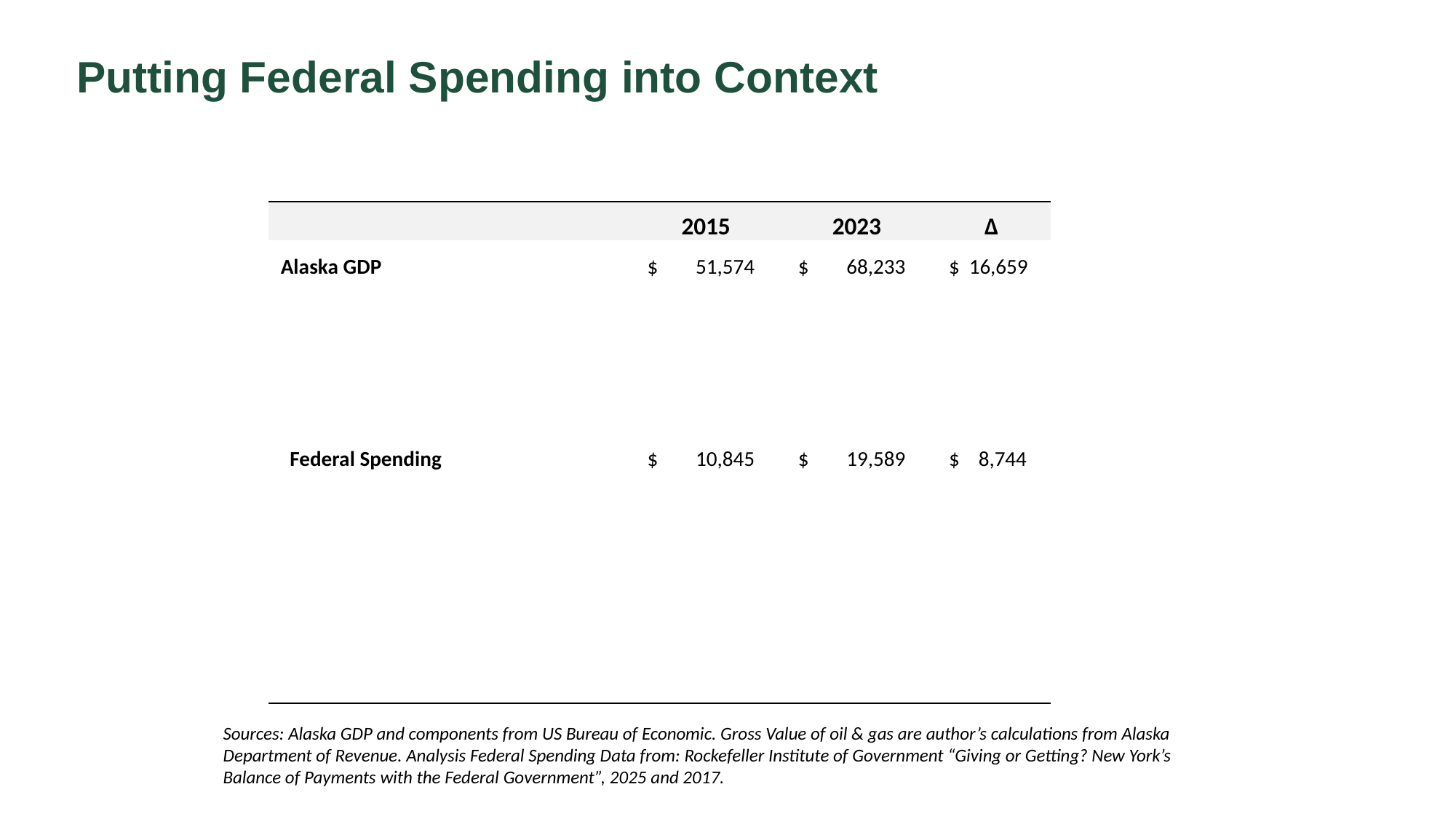

#
Putting Federal Spending into Context
|  | 2015 | 2023 | Δ |
| --- | --- | --- | --- |
| Alaska GDP | $ 51,574 | $ 68,233 | $ 16,659 |
| Oil & Gas - Gross Value | $ 9,944 | $ 14,356 | $ 4,411 |
| Oil & Gas - GDP Components | $ 10,611 | $ 13,693 | $ 3,082 |
| Hardrock/Coal Mining | $ 1,215 | $ 2,195 | $ 980 |
| Fisheries | $ 1,440 | $ 1,729 | $ 289 |
| Federal Spending | $ 10,845 | $ 19,589 | $ 8,744 |
| Direct Payments | $ 4,029 | $ 6,616 | $ 2,586 |
| SS & Medicare | $ 2,074 | $ 3,827 | $ 1,753 |
| Grants | $ 2,611 | $ 4,020 | $ 1,409 |
| Contracts | $ 1,849 | $ 4,534 | $ 2,685 |
| Wages | $ 2,357 | $ 3,105 | $ 748 |
| Covid-19 |  | $ 1,315 | $ 1,315 |
Sources: Alaska GDP and components from US Bureau of Economic. Gross Value of oil & gas are author’s calculations from Alaska Department of Revenue. Analysis Federal Spending Data from: Rockefeller Institute of Government “Giving or Getting? New York’s Balance of Payments with the Federal Government”, 2025 and 2017.